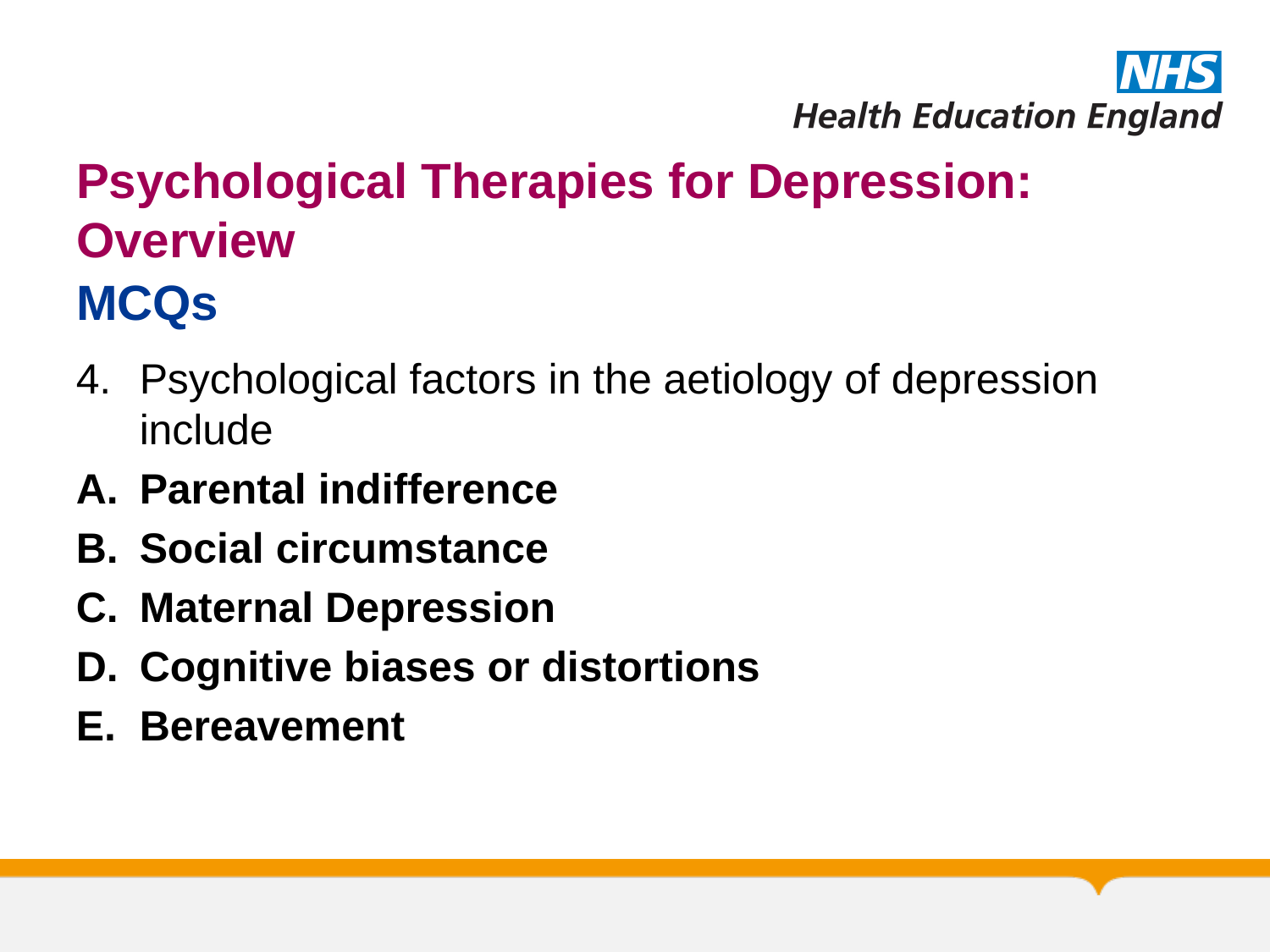

# Psychological Therapies for Depression: Overview
MCQs
4.	Psychological factors in the aetiology of depression include
Parental indifference
Social circumstance
Maternal Depression
Cognitive biases or distortions
Bereavement